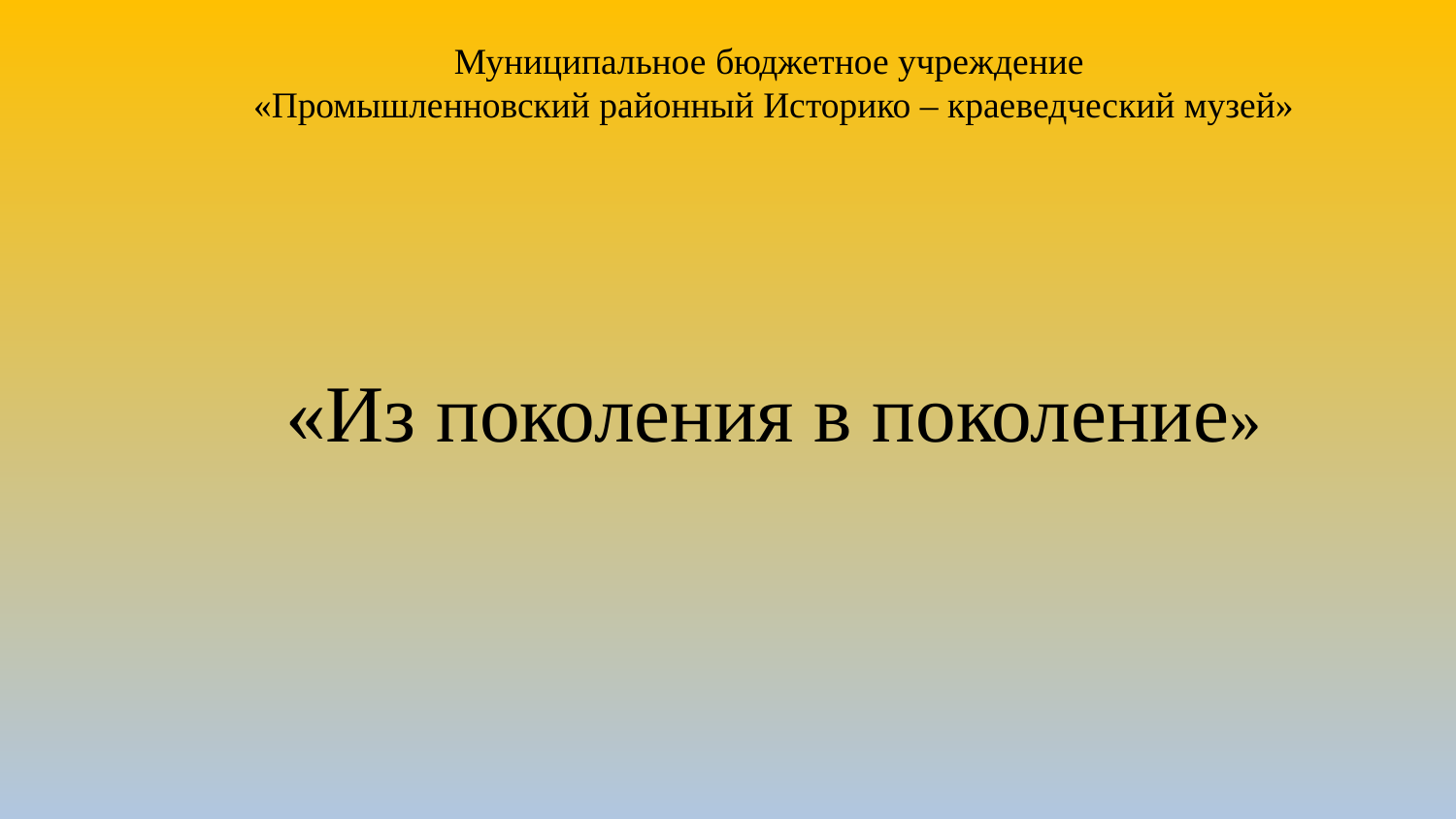

Муниципальное бюджетное учреждение
«Промышленновский районный Историко – краеведческий музей»
# «Из поколения в поколение»